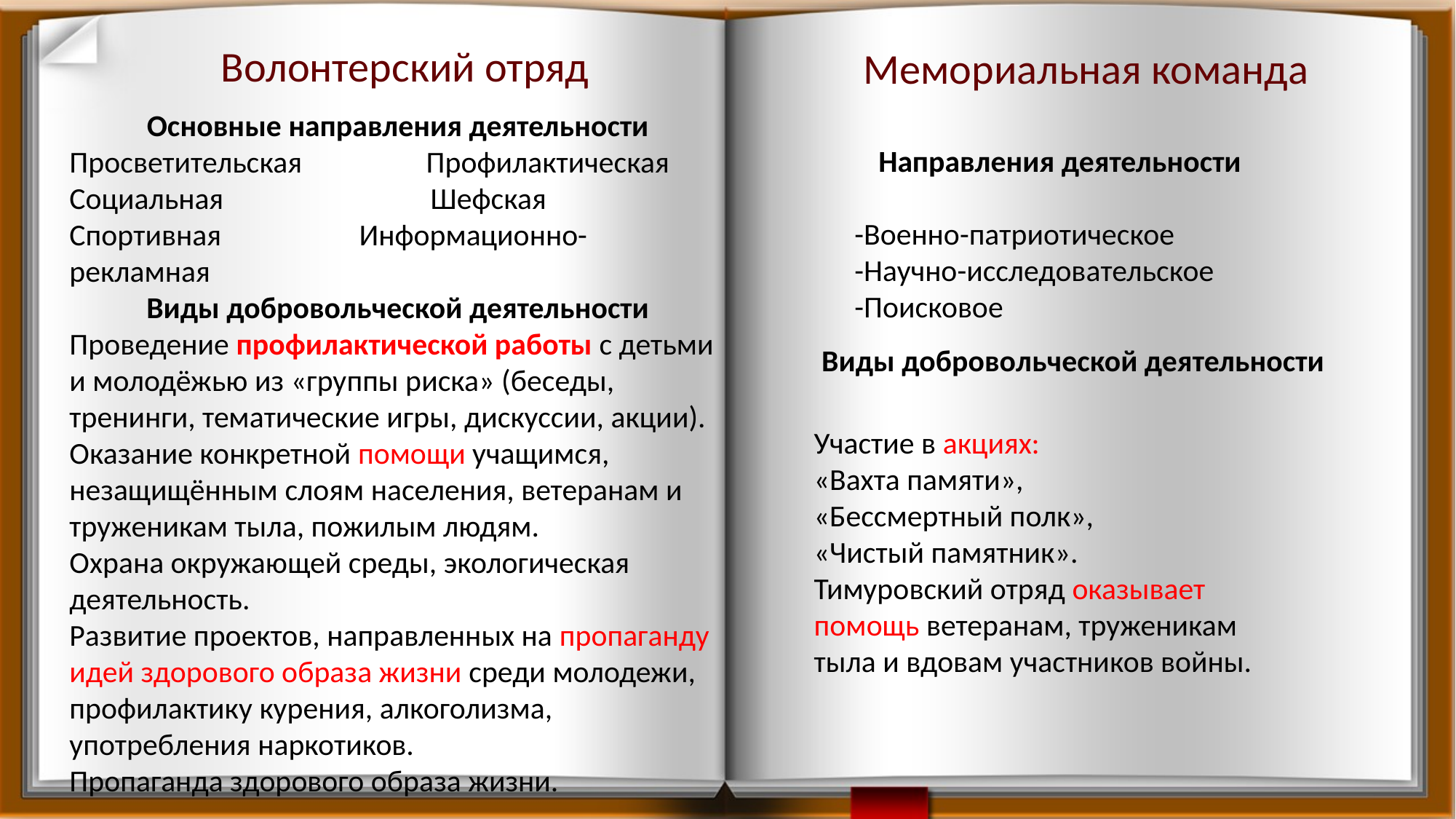

Волонтерский отряд
Мемориальная команда
Основные направления деятельности
Просветительская                  Профилактическая
Социальная                              Шефская
Спортивная                    Информационно-рекламная
Виды добровольческой деятельности
Проведение профилактической работы с детьми и молодёжью из «группы риска» (беседы, тренинги, тематические игры, дискуссии, акции).
Оказание конкретной помощи учащимся, незащищённым слоям населения, ветеранам и труженикам тыла, пожилым людям.
Охрана окружающей среды, экологическая деятельность.
Развитие проектов, направленных на пропаганду идей здорового образа жизни среди молодежи, профилактику курения, алкоголизма, употребления наркотиков.
Пропаганда здорового образа жизни.

Направления деятельности

-Военно-патриотическое
-Научно-исследовательское
-Поисковое
Виды добровольческой деятельности

Участие в акциях:
«Вахта памяти»,
«Бессмертный полк»,
«Чистый памятник».
Тимуровский отряд оказывает помощь ветеранам, труженикам тыла и вдовам участников войны.